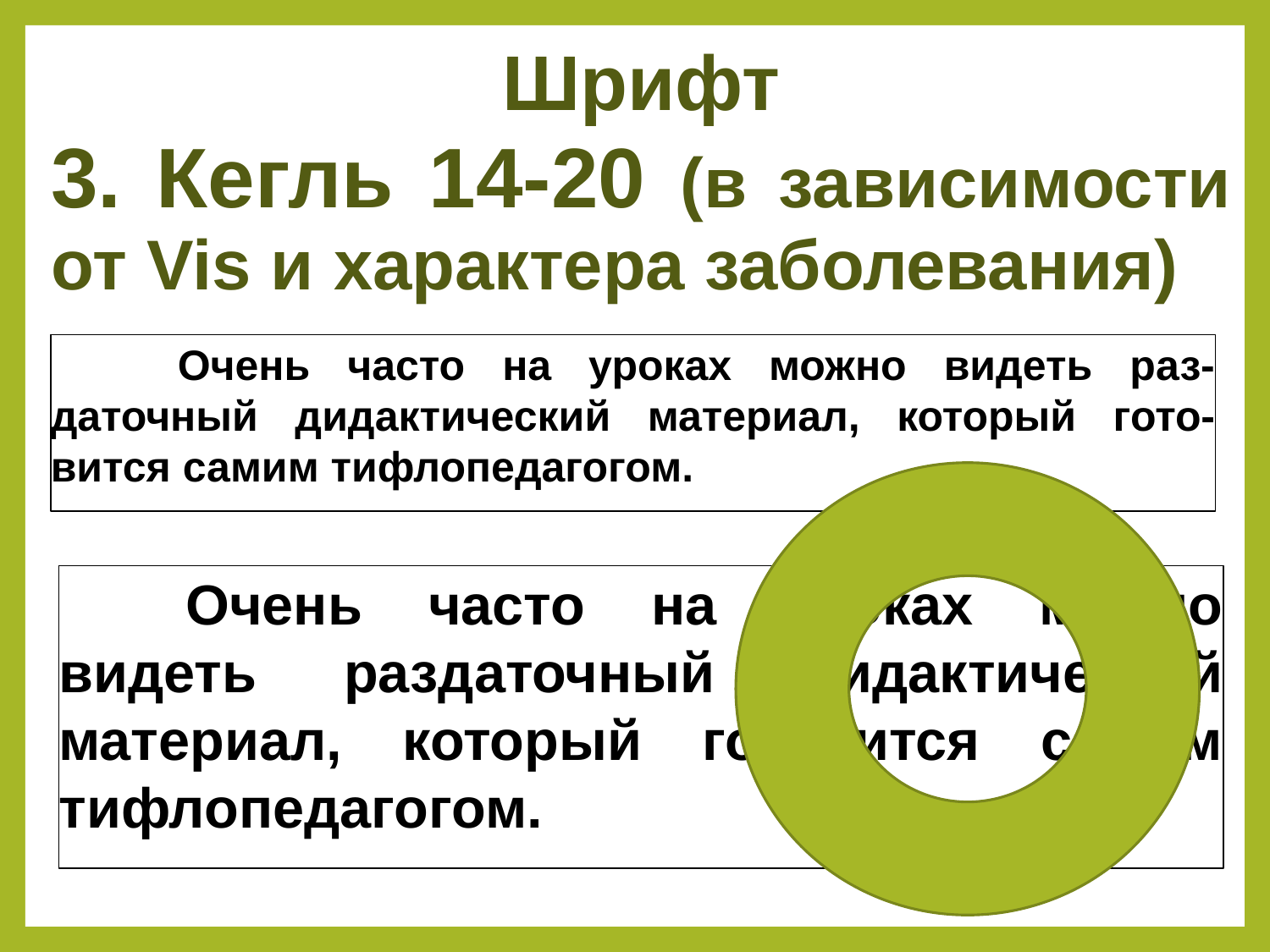

Шрифт
3. Кегль 14-20 (в зависимости от Vis и характера заболевания)
	Очень часто на уроках можно видеть раз-даточный дидактический материал, который гото-вится самим тифлопедагогом.

	Очень часто на уроках можно видеть раздаточный дидактический материал, который готовится самим тифлопедагогом.